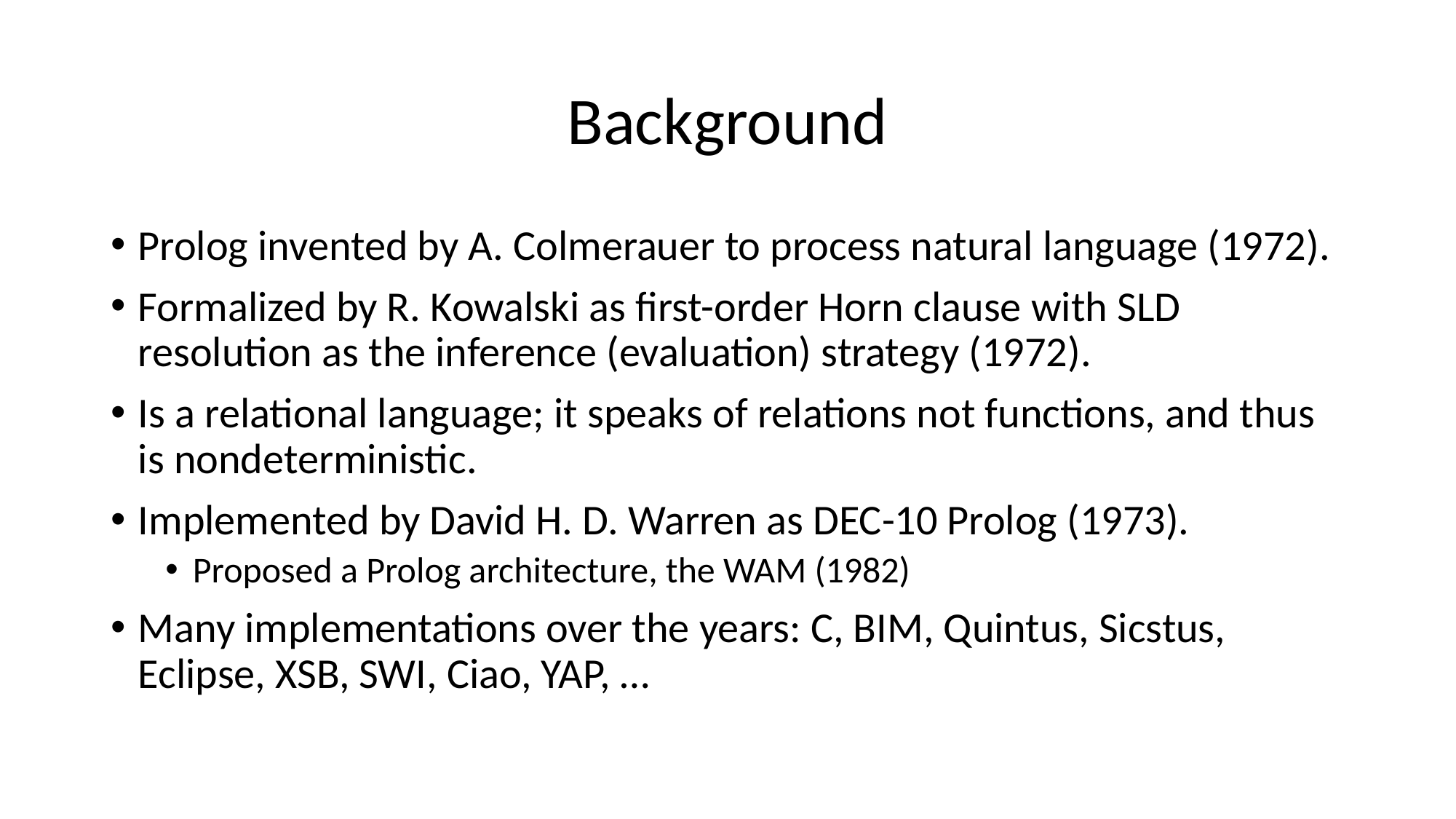

# Background
Prolog invented by A. Colmerauer to process natural language (1972).
Formalized by R. Kowalski as first-order Horn clause with SLD resolution as the inference (evaluation) strategy (1972).
Is a relational language; it speaks of relations not functions, and thus is nondeterministic.
Implemented by David H. D. Warren as DEC-10 Prolog (1973).
Proposed a Prolog architecture, the WAM (1982)
Many implementations over the years: C, BIM, Quintus, Sicstus, Eclipse, XSB, SWI, Ciao, YAP, …